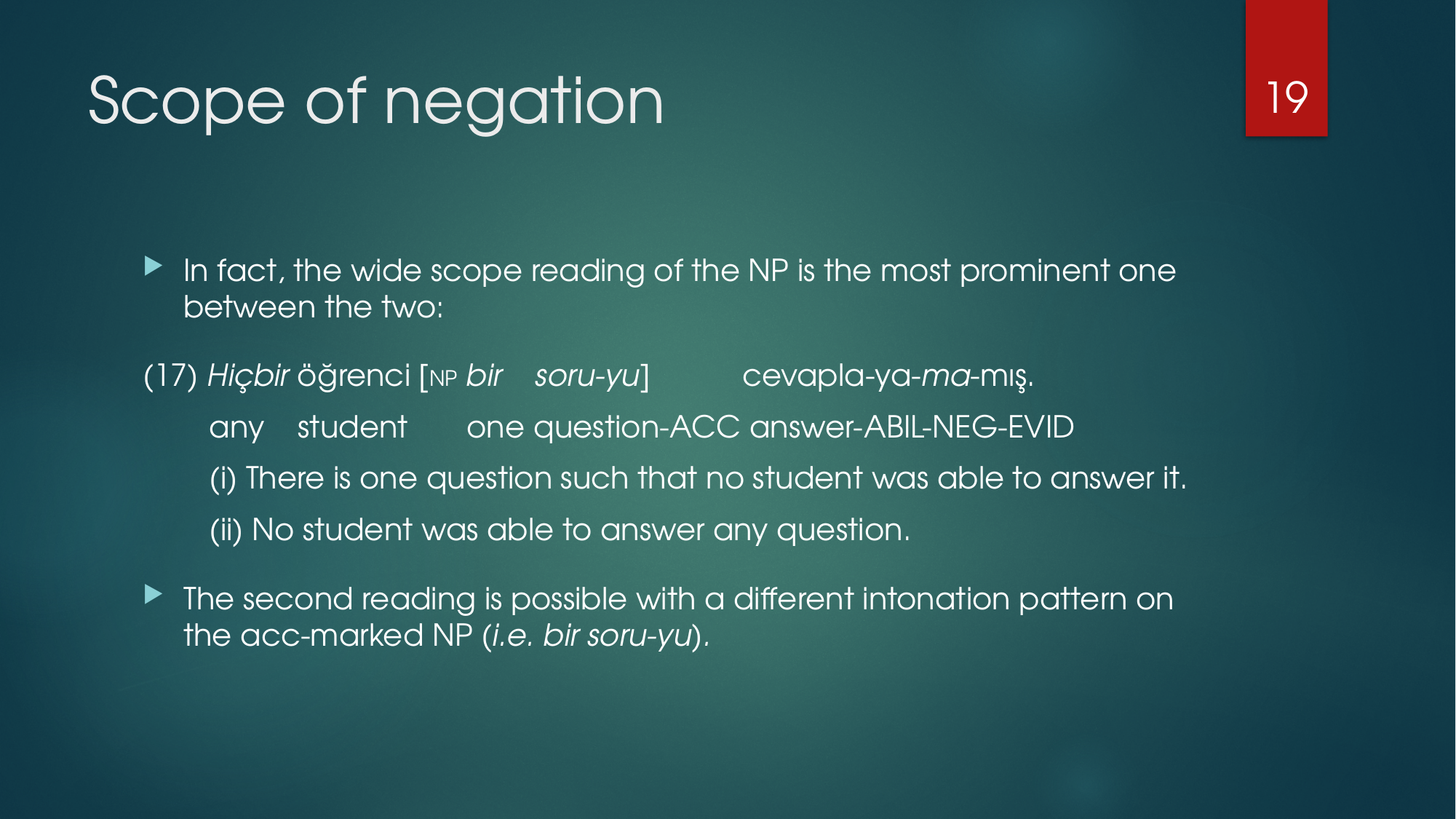

19
# Scope of negation
In fact, the wide scope reading of the NP is the most prominent one between the two:

(17) Hiçbir öğrenci [NP bir    soru-yu]           cevapla-ya-ma-mış.
        any    student       one question-ACC answer-ABIL-NEG-EVID
        (i) There is one question such that no student was able to answer it.
        (ii) No student was able to answer any question.

The second reading is possible with a different intonation pattern on the acc-marked NP (i.e. bir soru-yu).